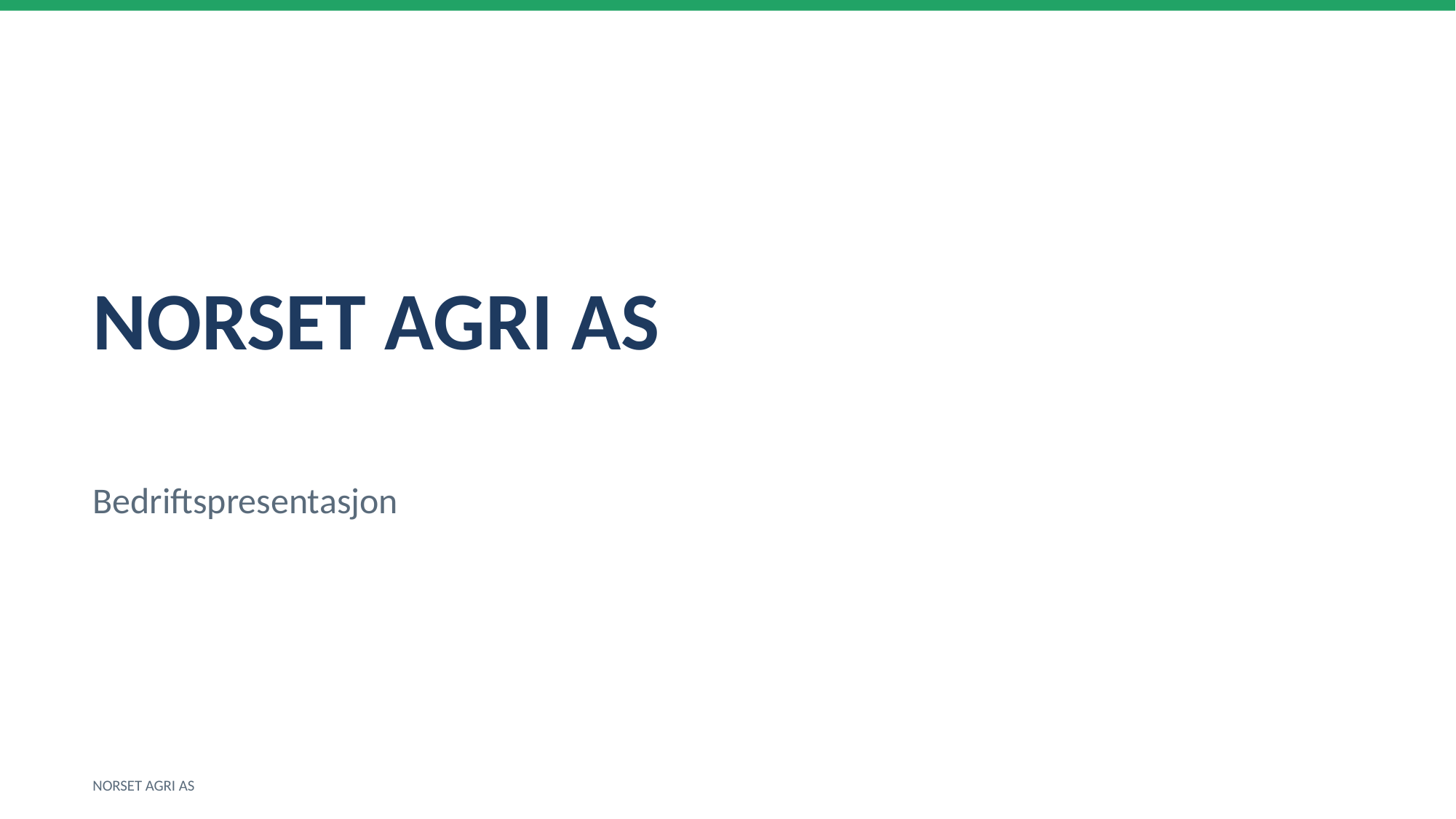

NORSET AGRI AS
Bedriftspresentasjon
NORSET AGRI AS